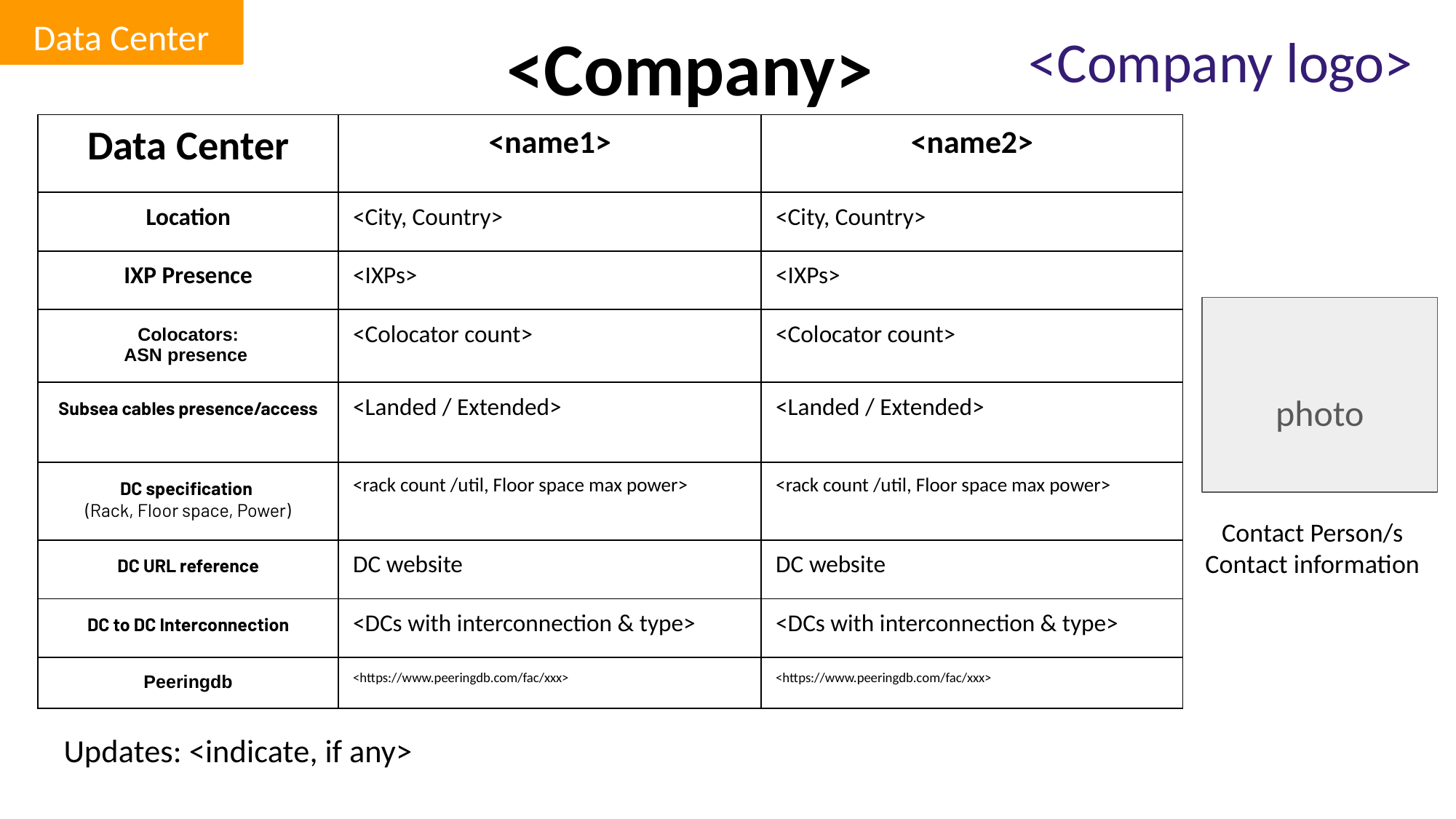

Data Center
<Company>
<Company logo>
| Data Center | <name1> | <name2> |
| --- | --- | --- |
| Location | <City, Country> | <City, Country> |
| IXP Presence | <IXPs> | <IXPs> |
| Colocators: ASN presence | <Colocator count> | <Colocator count> |
| Subsea cables presence/access | <Landed / Extended> | <Landed / Extended> |
| DC specification (Rack, Floor space, Power) | <rack count /util, Floor space max power> | <rack count /util, Floor space max power> |
| DC URL reference | DC website | DC website |
| DC to DC Interconnection | <DCs with interconnection & type> | <DCs with interconnection & type> |
| Peeringdb | <https://www.peeringdb.com/fac/xxx> | <https://www.peeringdb.com/fac/xxx> |

photo
Contact Person/s
Contact information
Updates: <indicate, if any>